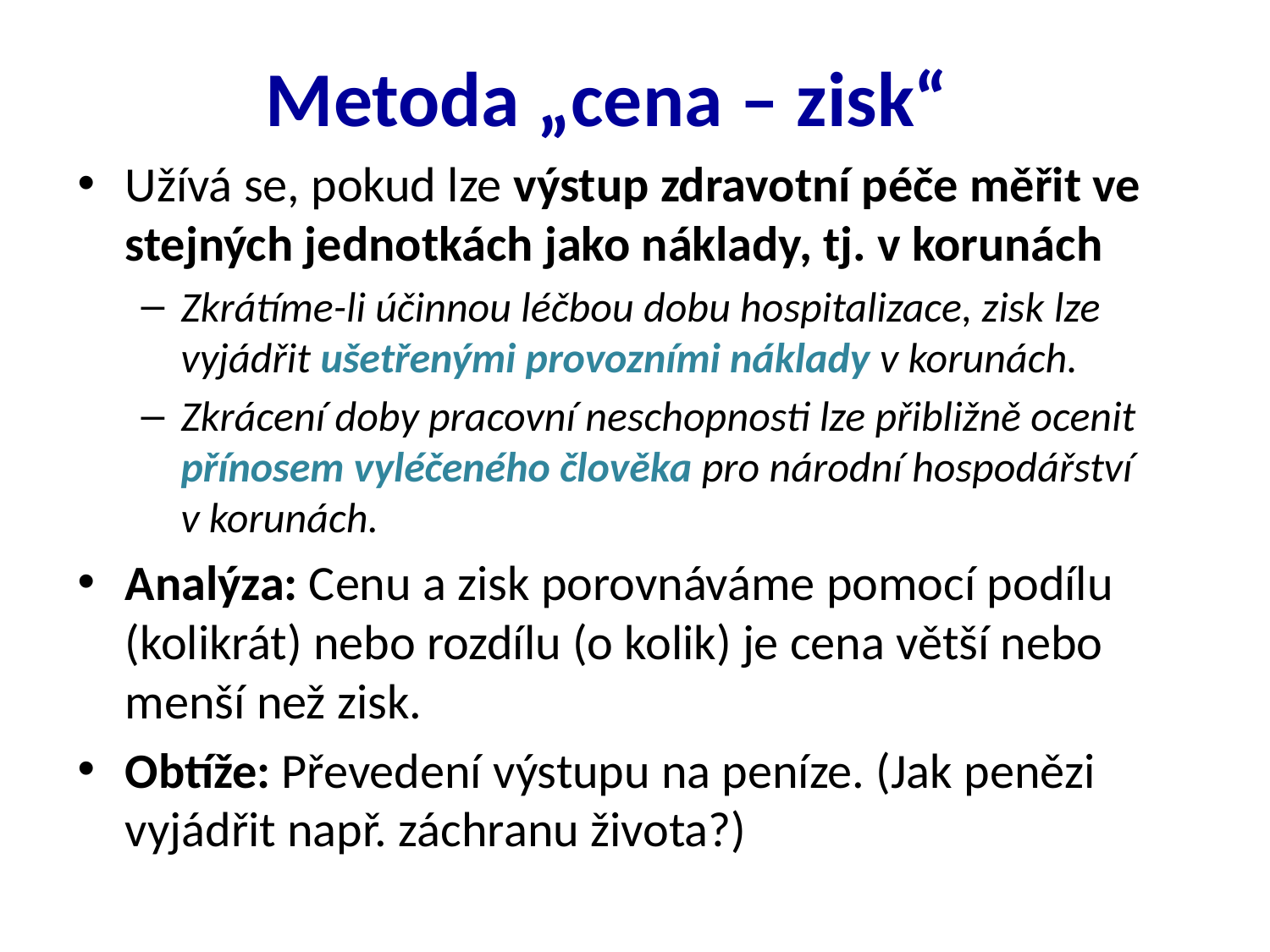

# Metoda „cena – zisk“
Užívá se, pokud lze výstup zdravotní péče měřit ve stejných jednotkách jako náklady, tj. v korunách
Zkrátíme-li účinnou léčbou dobu hospitalizace, zisk lze vyjádřit ušetřenými provozními náklady v korunách.
Zkrácení doby pracovní neschopnosti lze přibližně ocenit přínosem vyléčeného člověka pro národní hospodářství v korunách.
Analýza: Cenu a zisk porovnáváme pomocí podílu (kolikrát) nebo rozdílu (o kolik) je cena větší nebo menší než zisk.
Obtíže: Převedení výstupu na peníze. (Jak penězi vyjádřit např. záchranu života?)